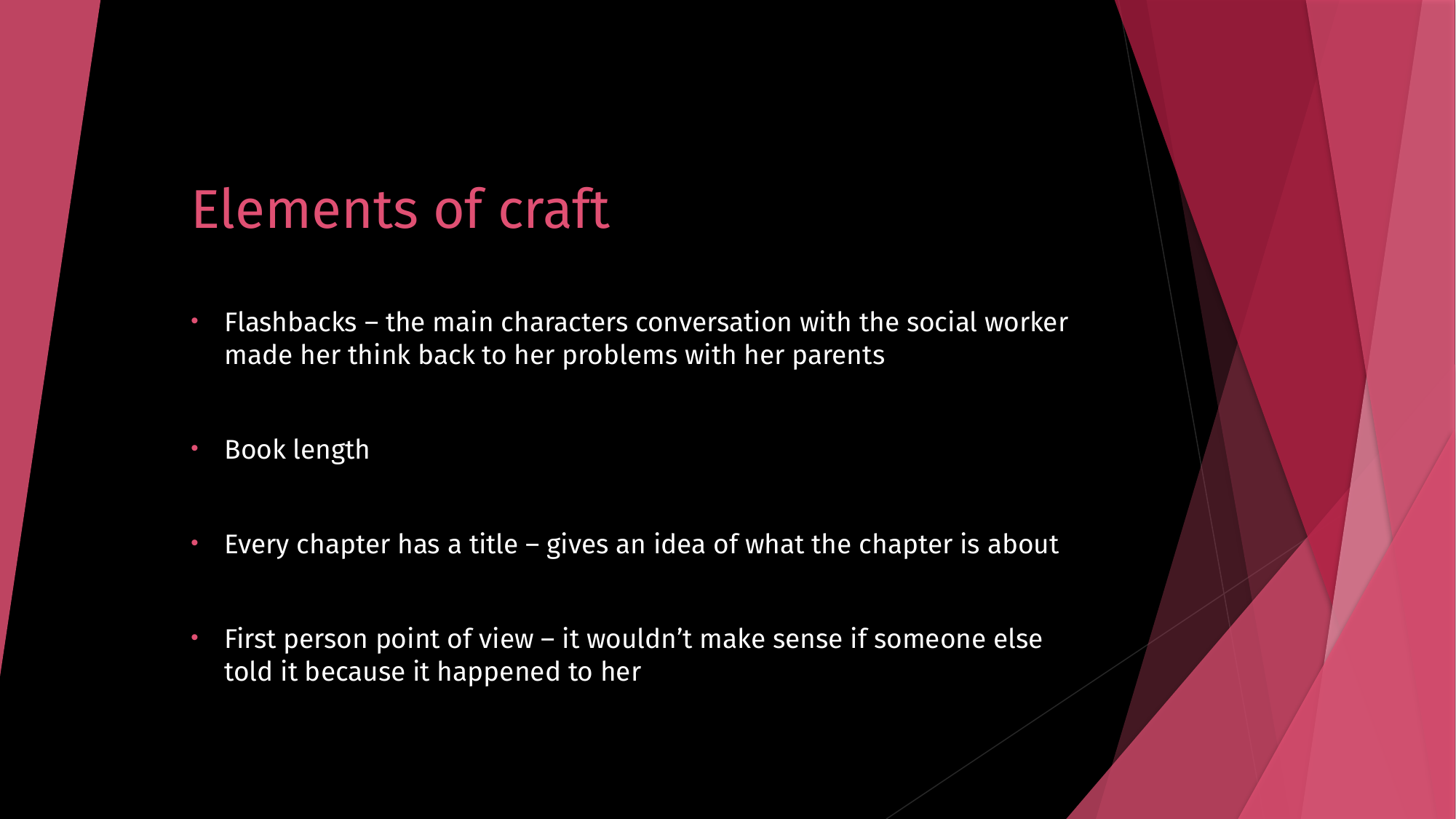

# Elements of craft
Flashbacks – the main characters conversation with the social worker made her think back to her problems with her parents

Book length

Every chapter has a title – gives an idea of what the chapter is about

First person point of view – it wouldn’t make sense if someone else told it because it happened to her